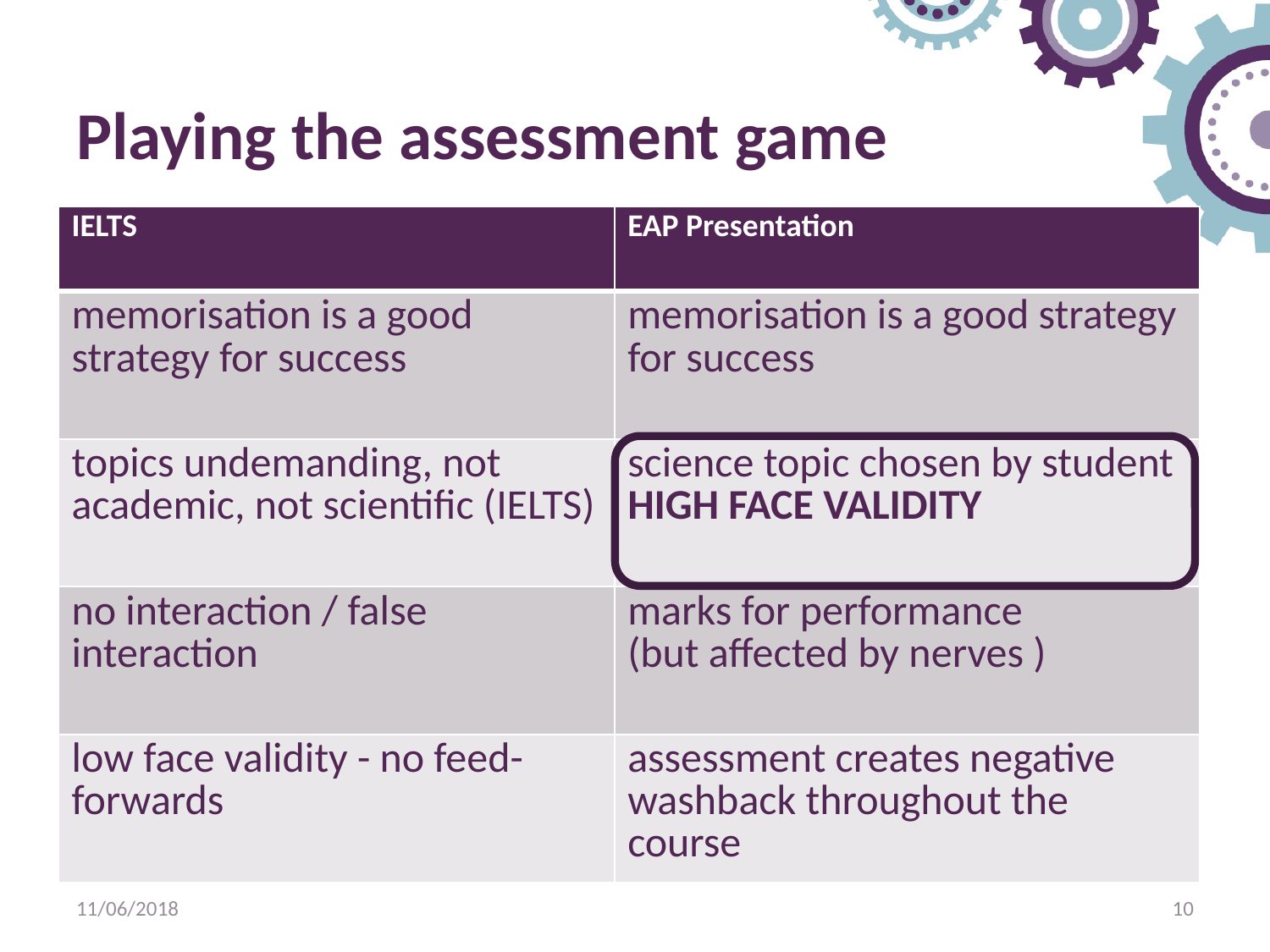

# Playing the assessment game

| IELTS | EAP Presentation |
| --- | --- |
| memorisation is a good strategy for success | memorisation is a good strategy for success |
| topics undemanding, not academic, not scientific (IELTS) | science topic chosen by student HIGH FACE VALIDITY |
| no interaction / false interaction | marks for performance (but affected by nerves ) |
| low face validity - no feed-forwards | assessment creates negative washback throughout the course |

11/06/2018
10